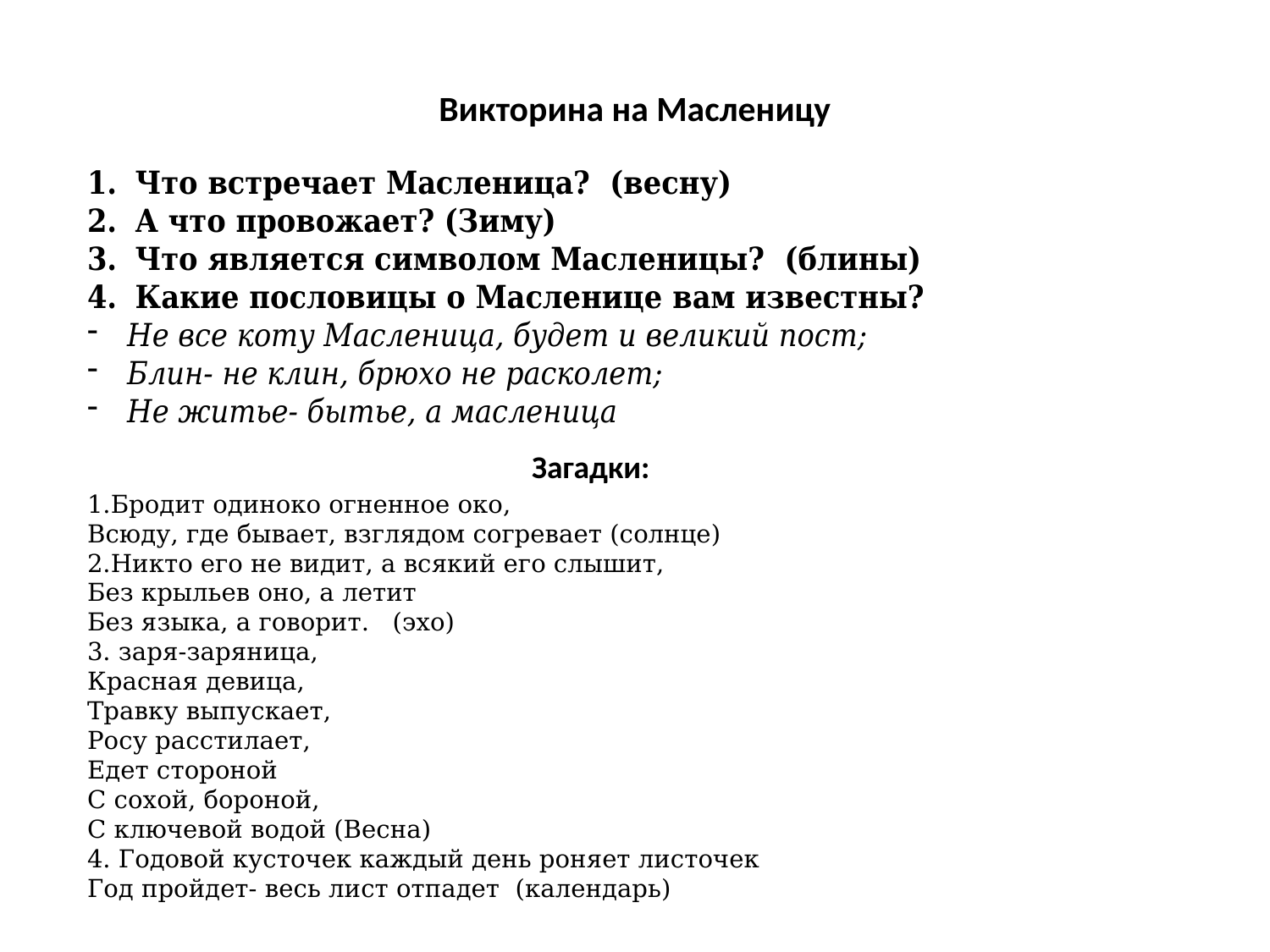

# Викторина на Масленицу
Что встречает Масленица?  (весну)
А что провожает? (Зиму)
Что является символом Масленицы?  (блины)
Какие пословицы о Масленице вам известны?
Не все коту Масленица, будет и великий пост;
Блин- не клин, брюхо не расколет;
Не житье- бытье, а масленица
		Загадки:
1.Бродит одиноко огненное око,
Всюду, где бывает, взглядом согревает (солнце)
2.Никто его не видит, а всякий его слышит,
Без крыльев оно, а летит
Без языка, а говорит.   (эхо)
3. заря-заряница,
Красная девица,
Травку выпускает,
Росу расстилает,
Едет стороной
С сохой, бороной,
С ключевой водой (Весна)
4. Годовой кусточек каждый день роняет листочек
Год пройдет- весь лист отпадет  (календарь)